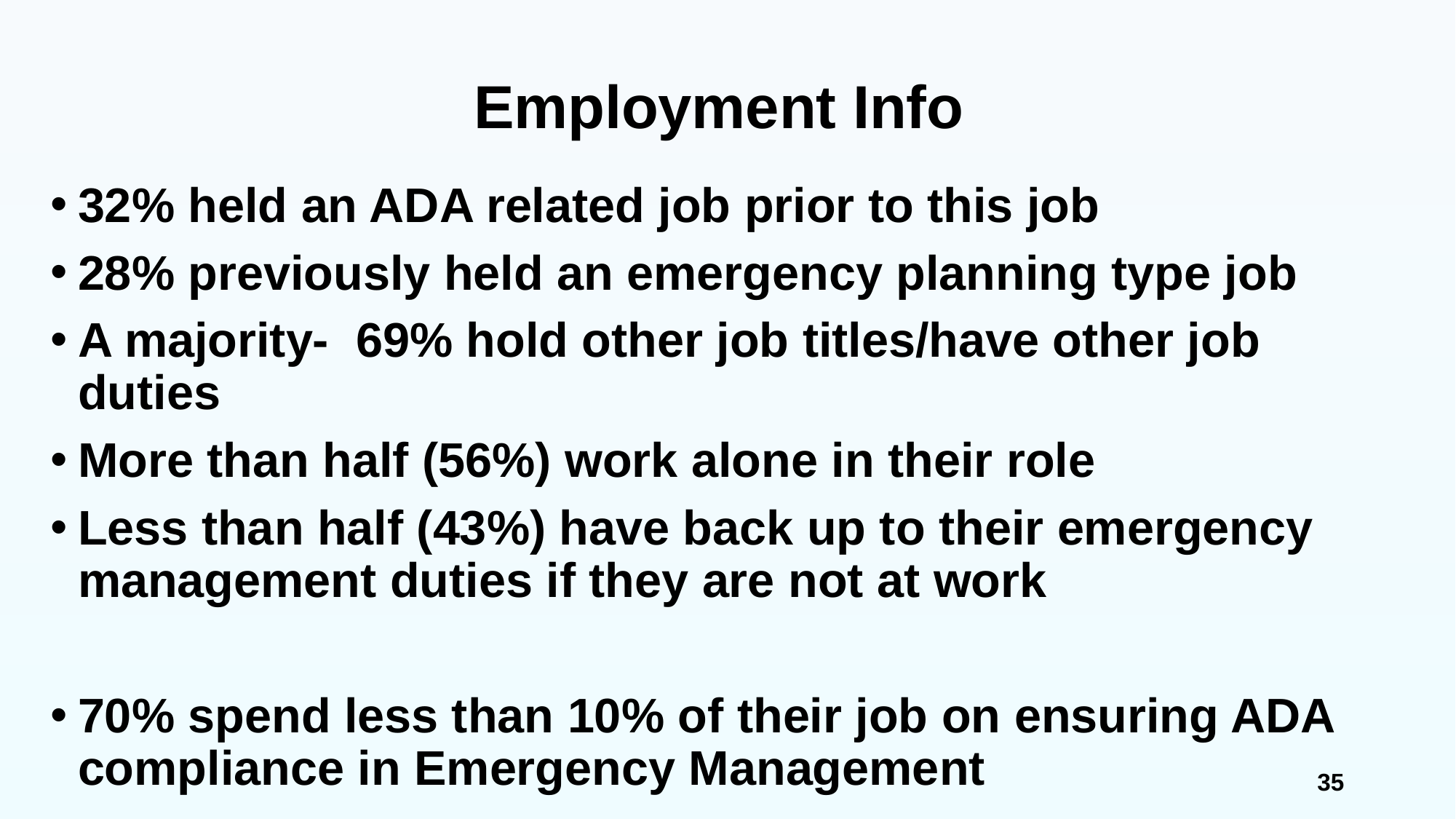

# Employment Info
32% held an ADA related job prior to this job
28% previously held an emergency planning type job
A majority-  69% hold other job titles/have other job duties
More than half (56%) work alone in their role
Less than half (43%) have back up to their emergency management duties if they are not at work

70% spend less than 10% of their job on ensuring ADA compliance in Emergency Management

35